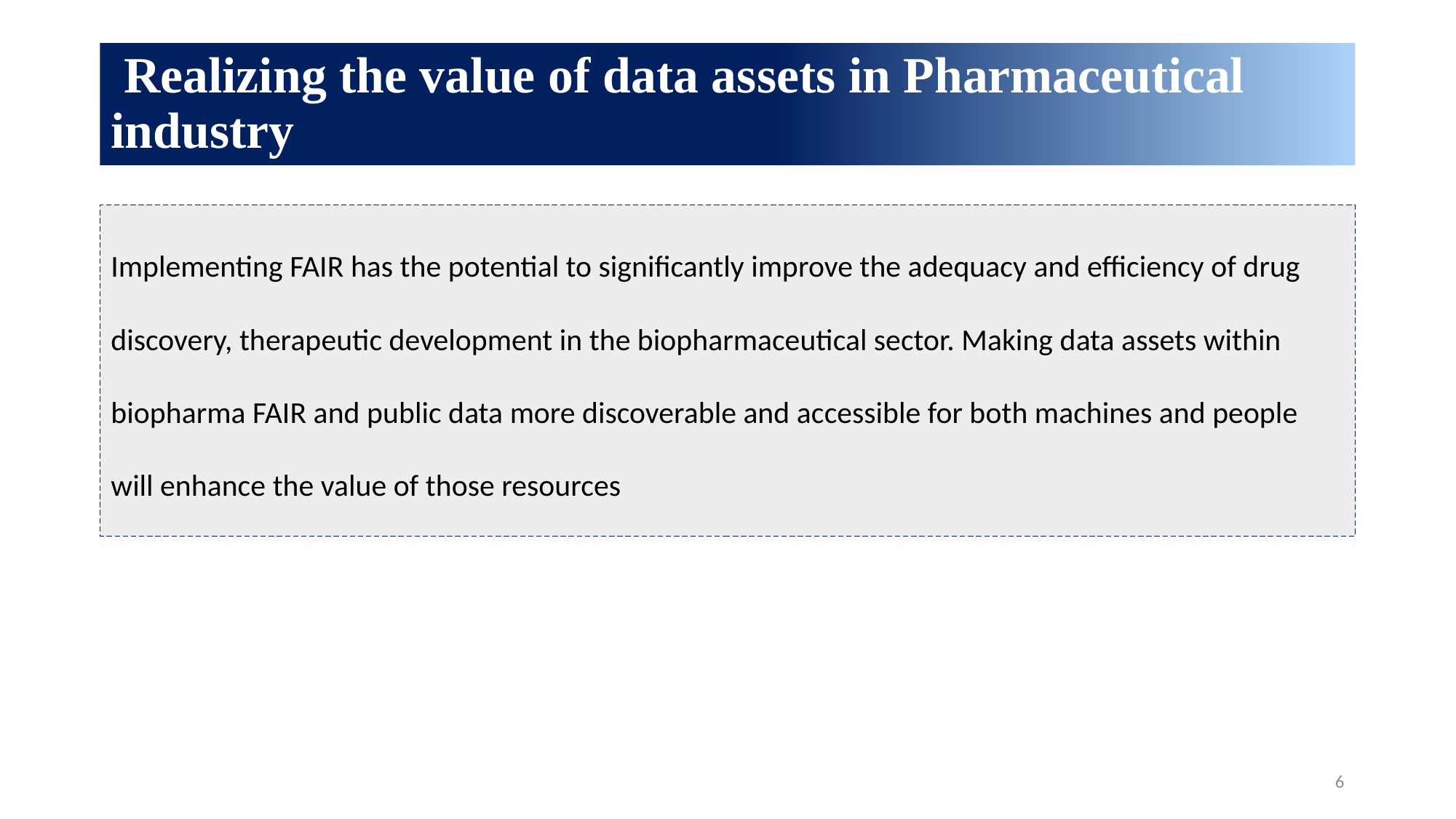

# Realizing the value of data assets in Pharmaceutical industry
Implementing FAIR has the potential to significantly improve the adequacy and efficiency of drug discovery, therapeutic development in the biopharmaceutical sector. Making data assets within biopharma FAIR and public data more discoverable and accessible for both machines and people will enhance the value of those resources

6